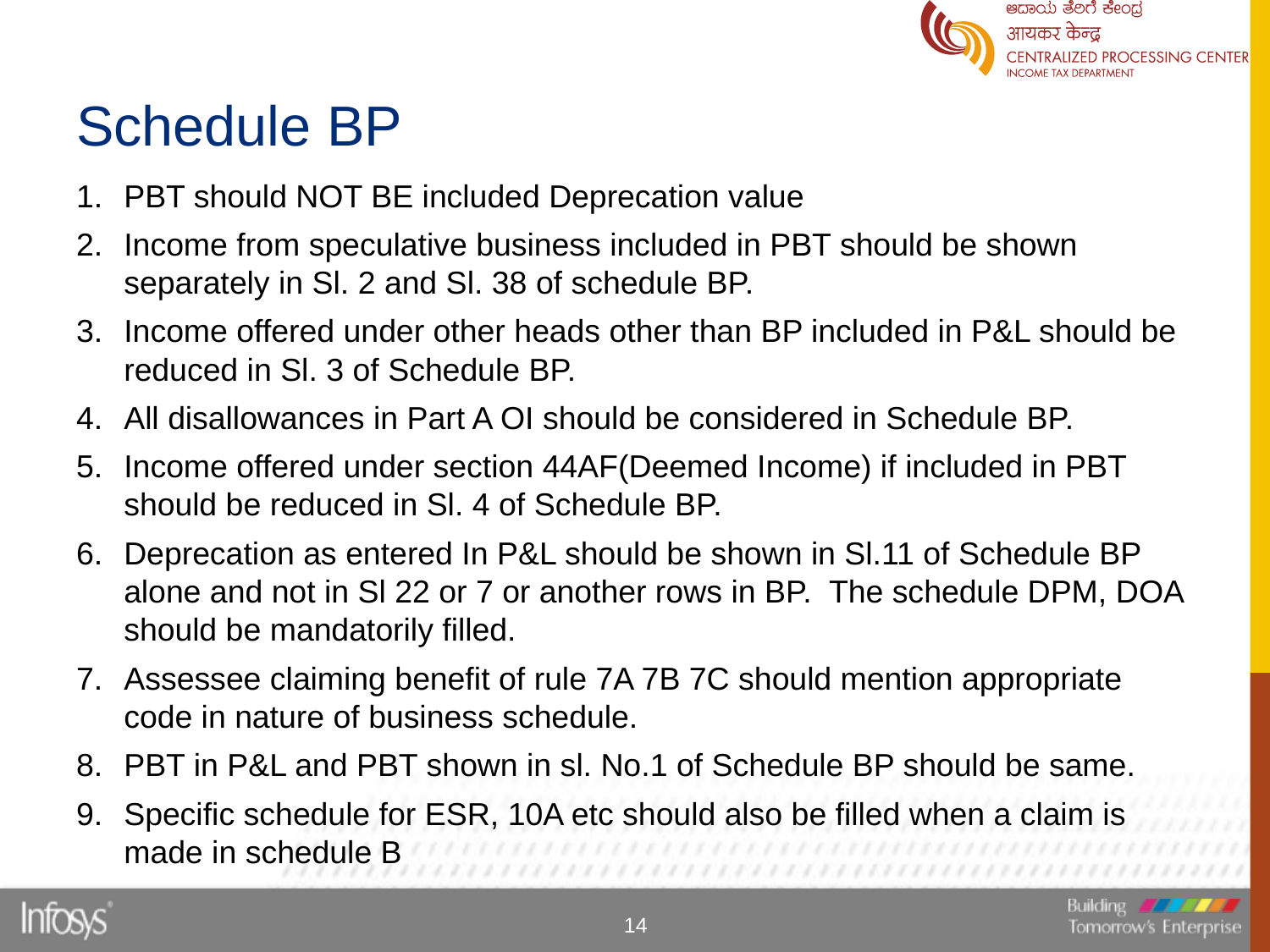

# Schedule BP
PBT should NOT BE included Deprecation value
Income from speculative business included in PBT should be shown separately in Sl. 2 and Sl. 38 of schedule BP.
Income offered under other heads other than BP included in P&L should be reduced in Sl. 3 of Schedule BP.
All disallowances in Part A OI should be considered in Schedule BP.
Income offered under section 44AF(Deemed Income) if included in PBT should be reduced in Sl. 4 of Schedule BP.
Deprecation as entered In P&L should be shown in Sl.11 of Schedule BP alone and not in Sl 22 or 7 or another rows in BP.  The schedule DPM, DOA should be mandatorily filled.
Assessee claiming benefit of rule 7A 7B 7C should mention appropriate code in nature of business schedule.
PBT in P&L and PBT shown in sl. No.1 of Schedule BP should be same.
Specific schedule for ESR, 10A etc should also be filled when a claim is made in schedule B